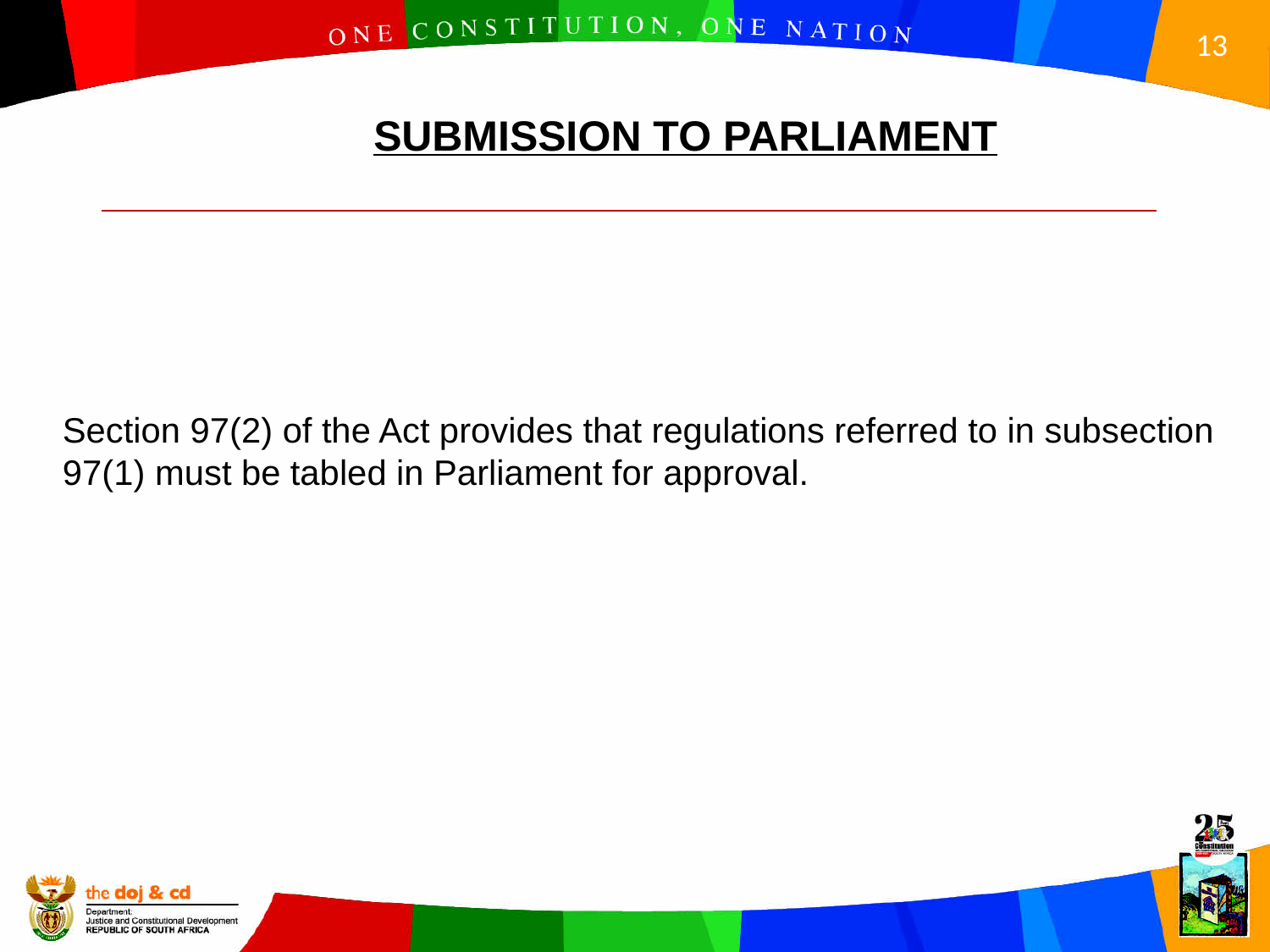

SUBMISSION TO PARLIAMENT

Section 97(2) of the Act provides that regulations referred to in subsection 97(1) must be tabled in Parliament for approval.